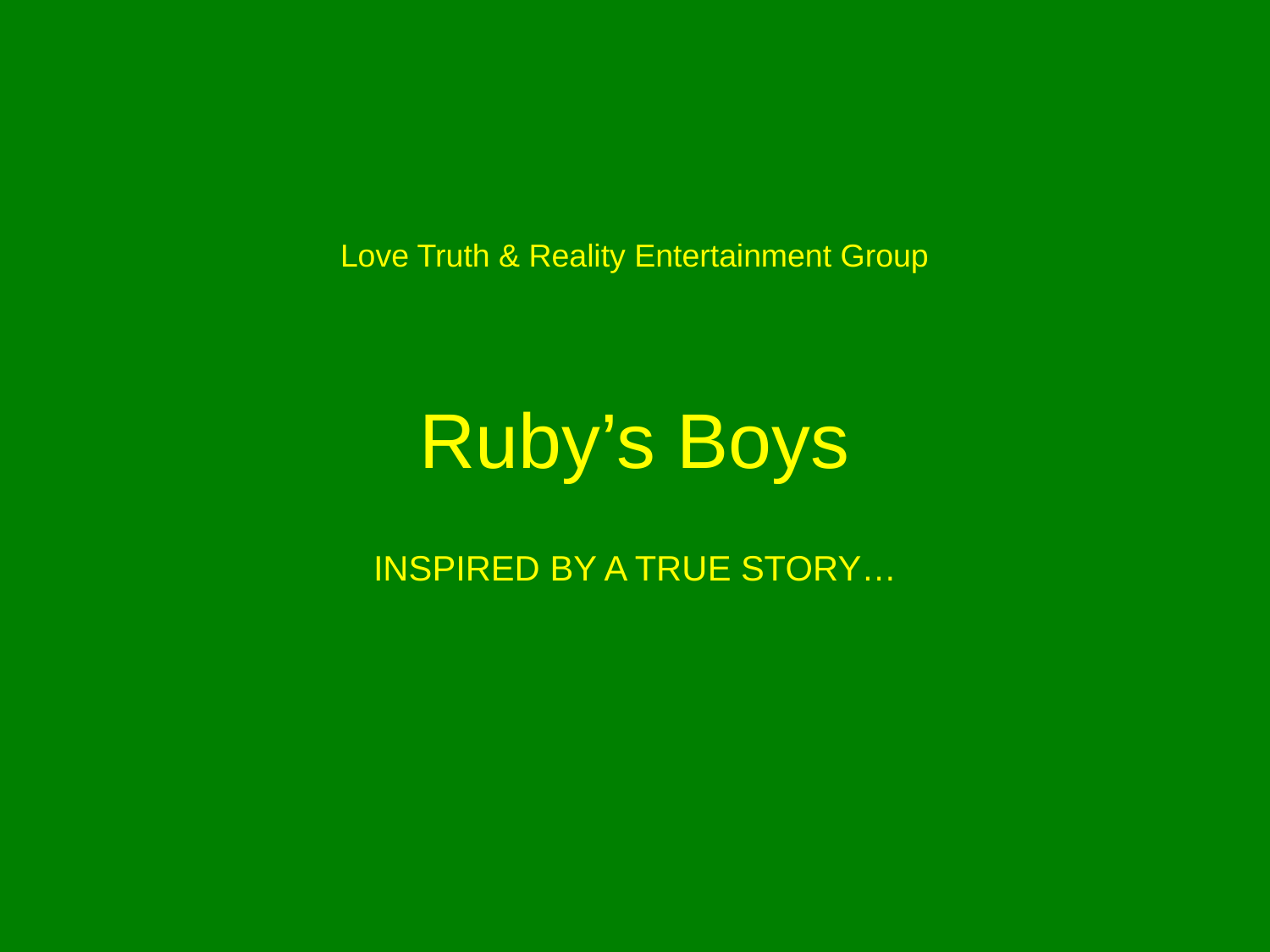

Love Truth & Reality Entertainment Group
# Ruby’s Boys
INSPIRED BY A TRUE STORY…